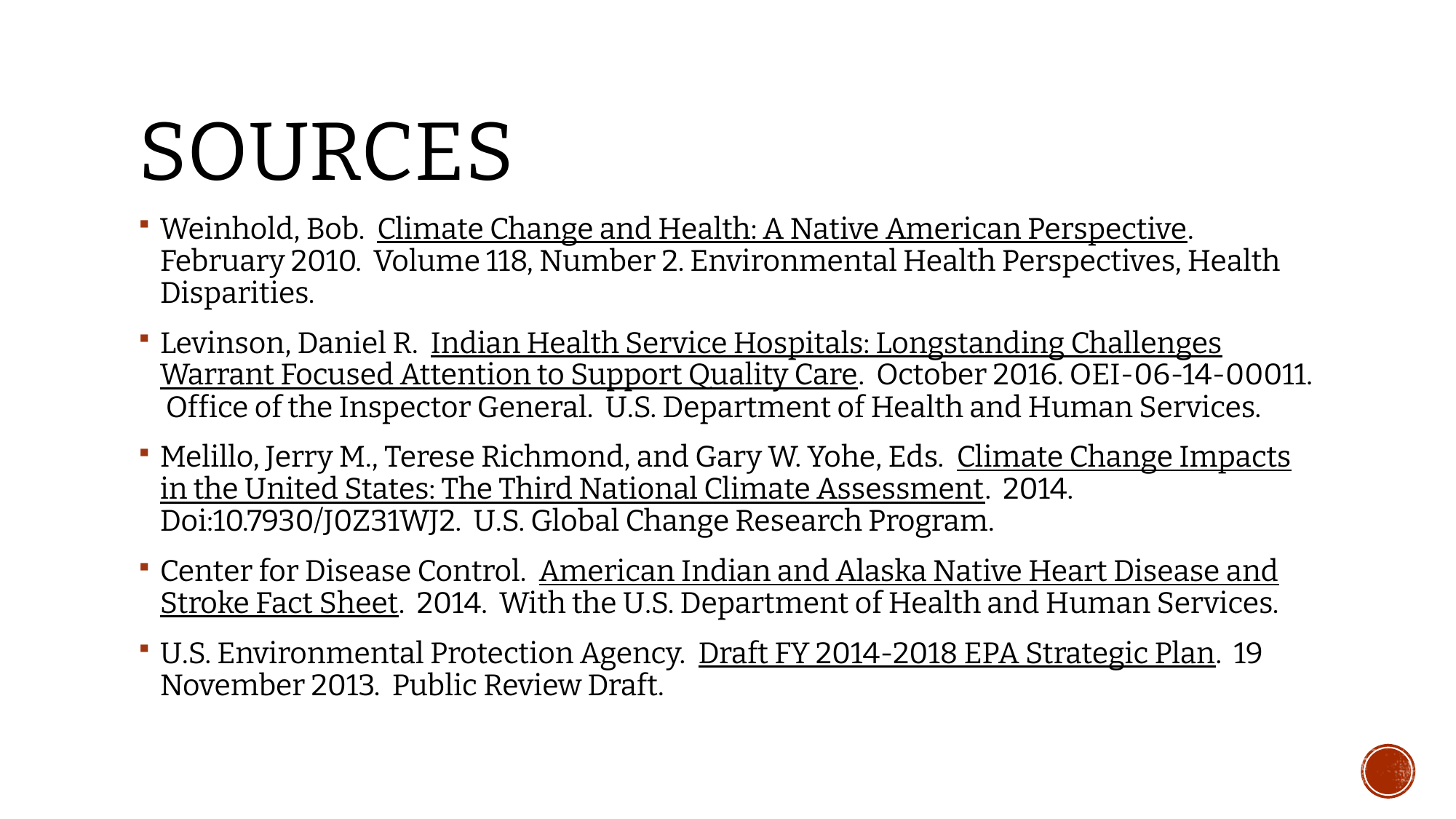

# Sources
Weinhold, Bob.  Climate Change and Health: A Native American Perspective. February 2010.  Volume 118, Number 2. Environmental Health Perspectives, Health Disparities.
Levinson, Daniel R.  Indian Health Service Hospitals: Longstanding Challenges Warrant Focused Attention to Support Quality Care.  October 2016. OEI-06-14-00011.  Office of the Inspector General.  U.S. Department of Health and Human Services.
Melillo, Jerry M., Terese Richmond, and Gary W. Yohe, Eds.  Climate Change Impacts in the United States: The Third National Climate Assessment.  2014. Doi:10.7930/J0Z31WJ2.  U.S. Global Change Research Program.
Center for Disease Control.  American Indian and Alaska Native Heart Disease and Stroke Fact Sheet.  2014.  With the U.S. Department of Health and Human Services.
U.S. Environmental Protection Agency.  Draft FY 2014-2018 EPA Strategic Plan.  19 November 2013.  Public Review Draft.